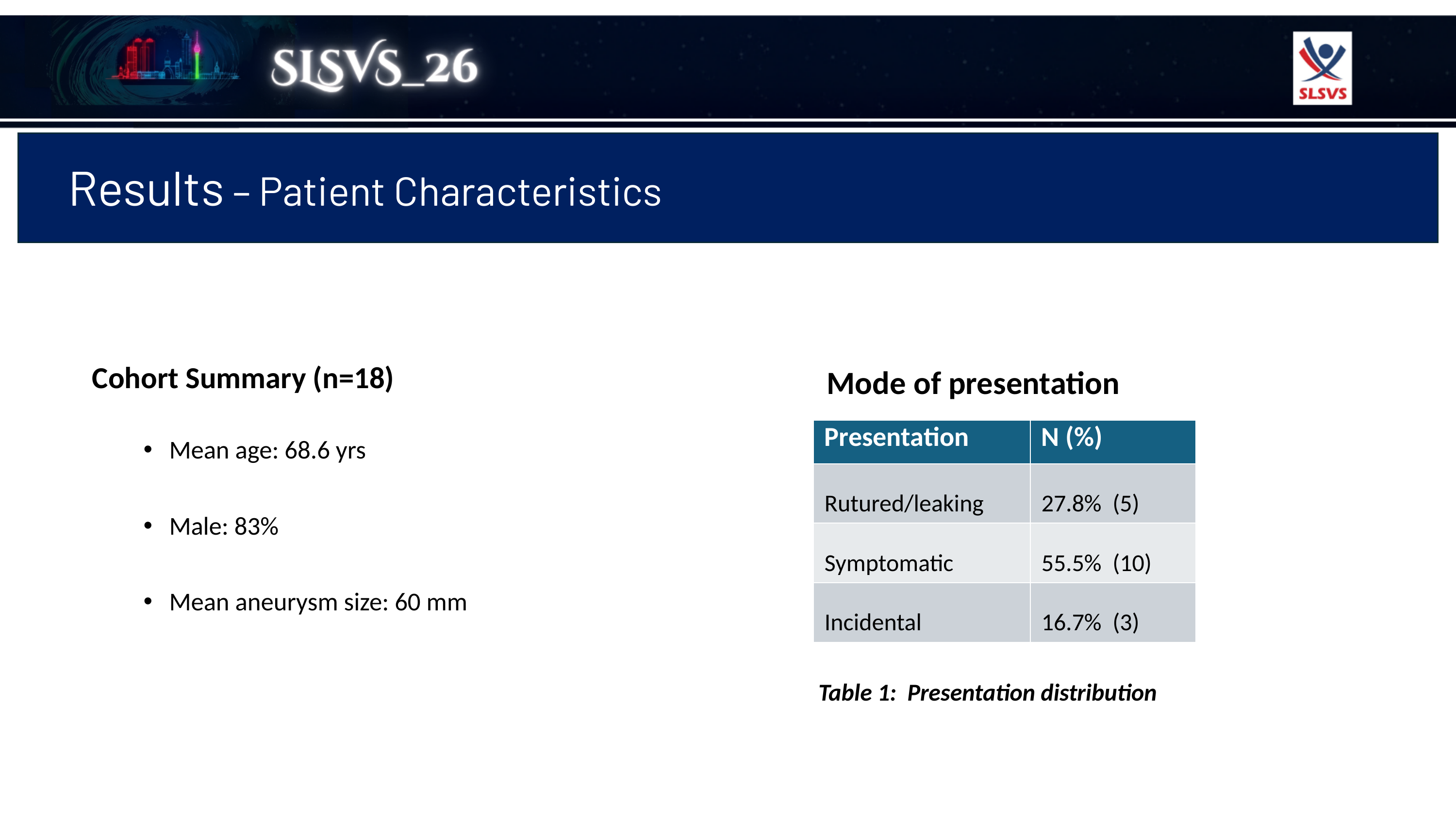

# Results – Patient Characteristics
Cohort Summary (n=18)

Mean age: 68.6 yrs

Male: 83%

Mean aneurysm size: 60 mm

Mode of presentation
| Presentation | N (%) |
| --- | --- |
| Rutured/leaking | 27.8% (5) |
| Symptomatic | 55.5% (10) |
| Incidental | 16.7% (3) |
Table 1:  Presentation distribution